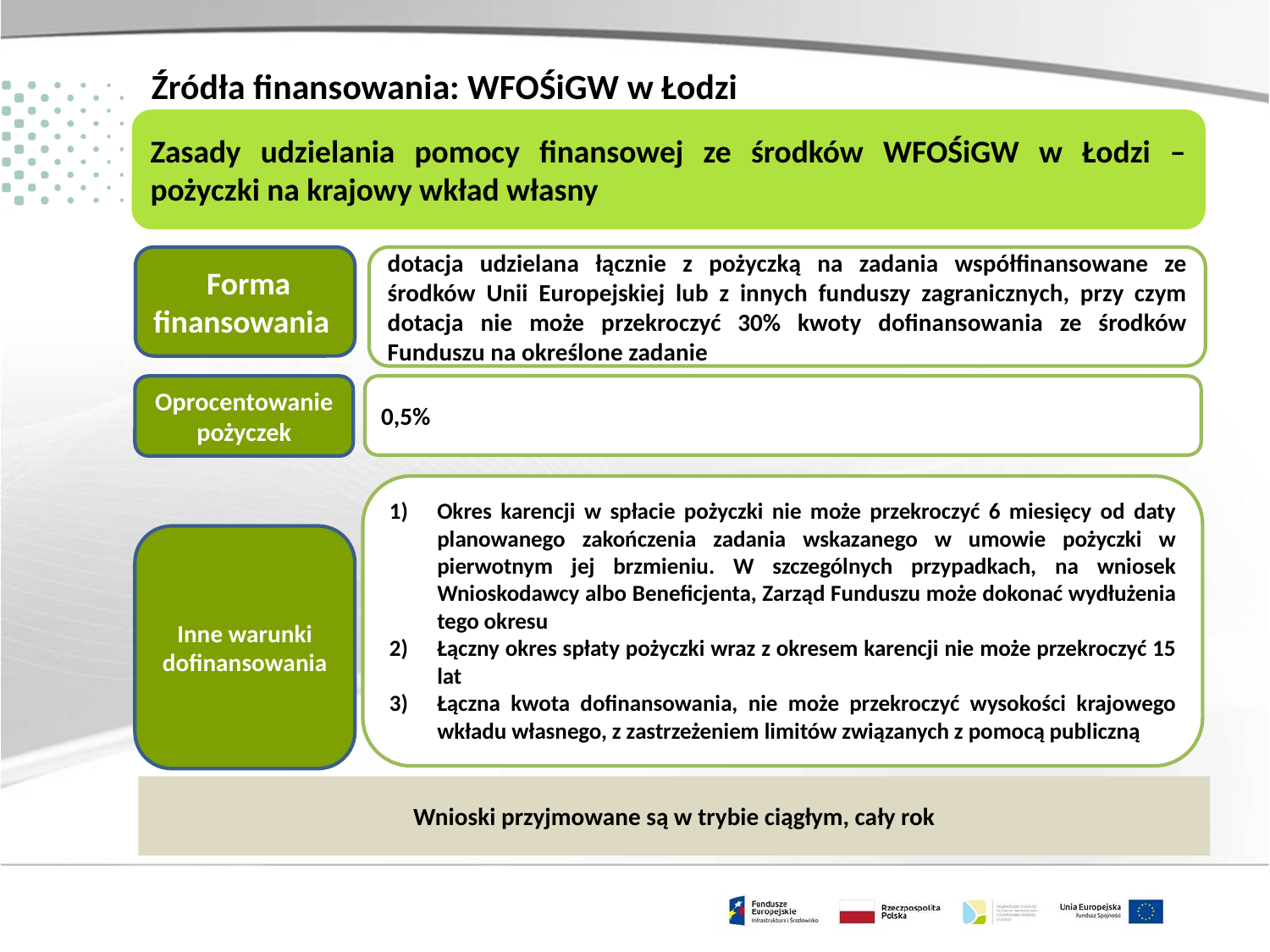

Źródła finansowania: WFOŚiGW w Łodzi
Zasady udzielania pomocy finansowej ze środków WFOŚiGW w Łodzi – pożyczki na krajowy wkład własny
dotacja udzielana łącznie z pożyczką na zadania współfinansowane ze środków Unii Europejskiej lub z innych funduszy zagranicznych, przy czym dotacja nie może przekroczyć 30% kwoty dofinansowania ze środków Funduszu na określone zadanie
 Forma finansowania
Oprocentowanie pożyczek
0,5%

Okres karencji w spłacie pożyczki nie może przekroczyć 6 miesięcy od daty planowanego zakończenia zadania wskazanego w umowie pożyczki w pierwotnym jej brzmieniu. W szczególnych przypadkach, na wniosek Wnioskodawcy albo Beneficjenta, Zarząd Funduszu może dokonać wydłużenia tego okresu
Łączny okres spłaty pożyczki wraz z okresem karencji nie może przekroczyć 15 lat
Łączna kwota dofinansowania, nie może przekroczyć wysokości krajowego wkładu własnego, z zastrzeżeniem limitów związanych z pomocą publiczną

Inne warunki dofinansowania
Wnioski przyjmowane są w trybie ciągłym, cały rok